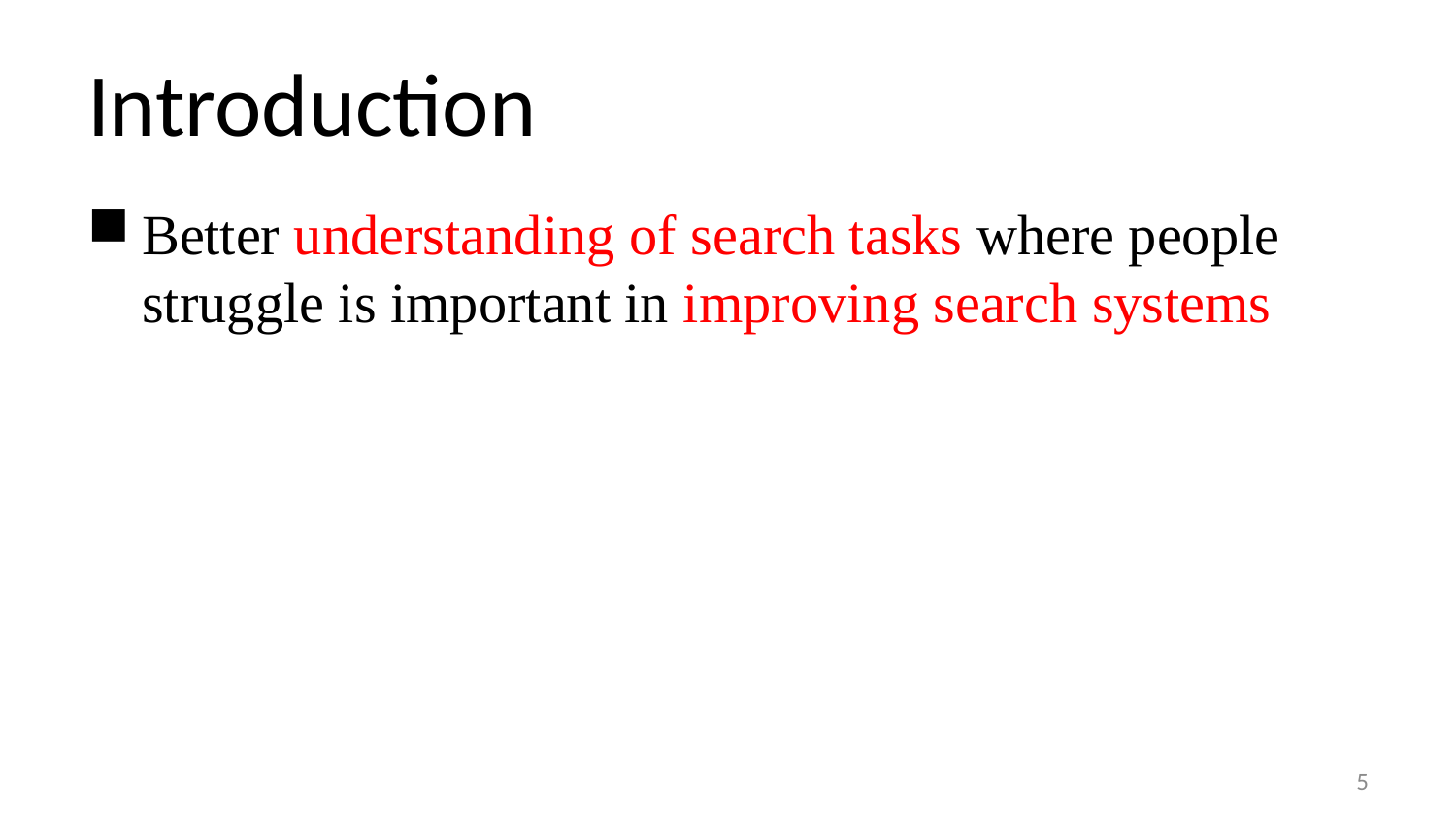

# Introduction
Better understanding of search tasks where people struggle is important in improving search systems
5